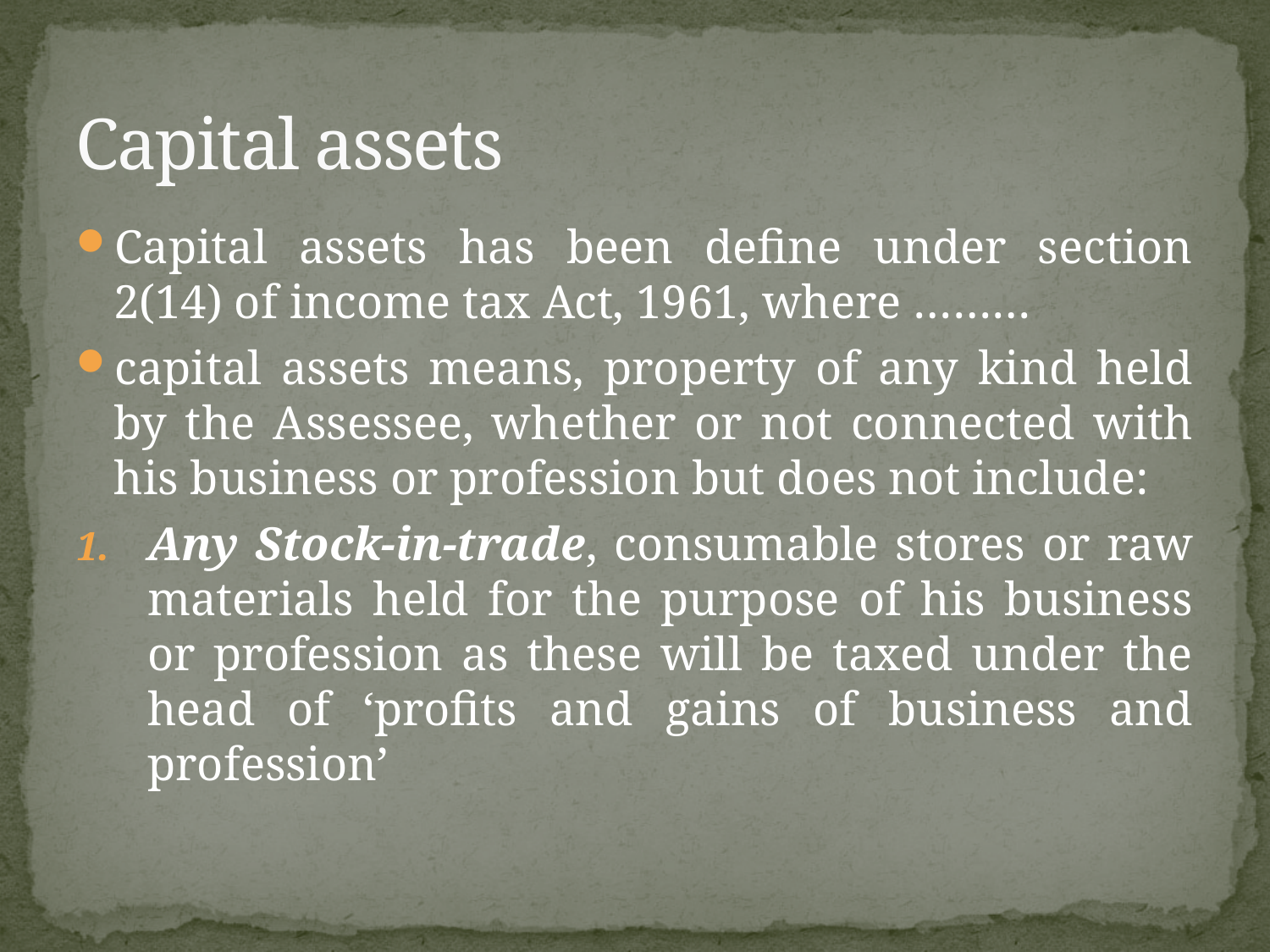

# Capital assets
Capital assets has been define under section 2(14) of income tax Act, 1961, where ………
capital assets means, property of any kind held by the Assessee, whether or not connected with his business or profession but does not include:
Any Stock-in-trade, consumable stores or raw materials held for the purpose of his business or profession as these will be taxed under the head of ‘profits and gains of business and profession’